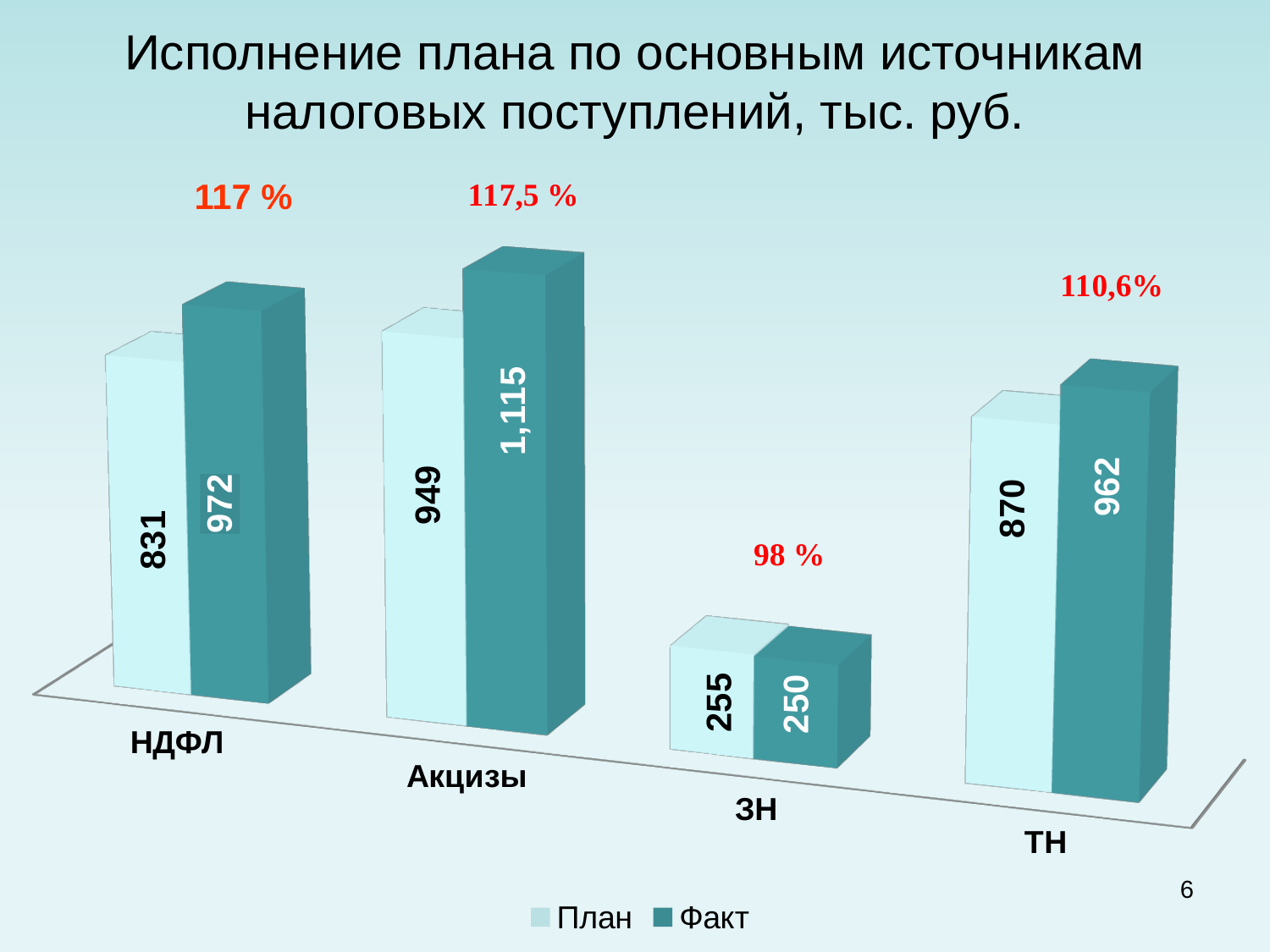

# Исполнение плана по основным источникам налоговых поступлений, тыс. руб.

[unsupported chart]

117 %
6